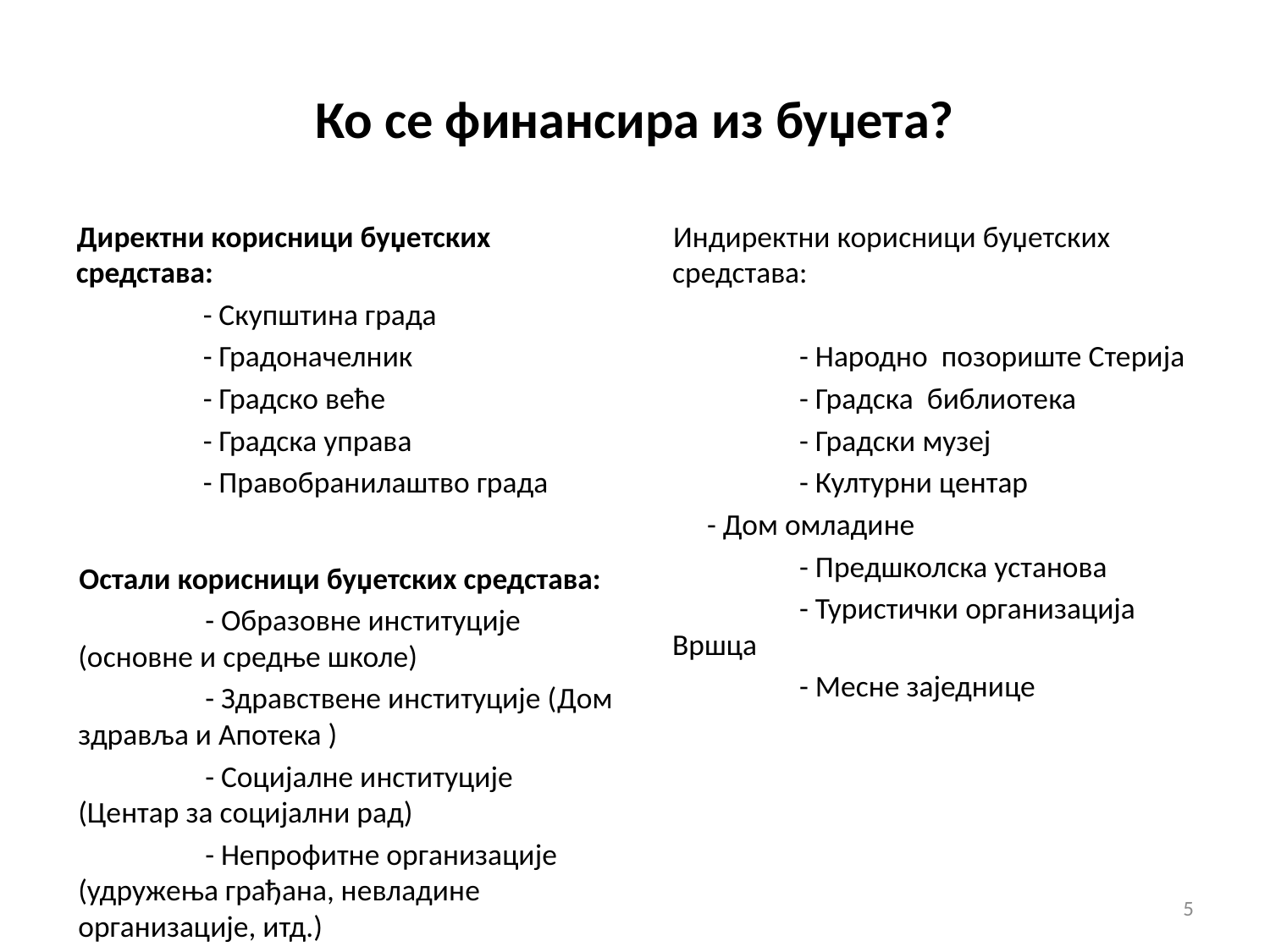

# Ко се финансира из буџета?
Индиректни корисници буџетских средстава:

	- Народно  позориште Стерија
	- Градска  библиотека
	- Градски музеј
	- Културни центар
     - Дом омладине
	- Предшколска установа
	- Туристички организација  Вршца
	- Месне заједнице

Директни корисници буџетских средстава:
	- Скупштина града
	- Градоначелник
	- Градско веће
	- Градска управа
	- Правобранилаштво града
Остали корисници буџетских средстава:
	- Образовне институције (основне и средње школе)
	- Здравствене институције (Дом здравља и Апотека )
	- Социјалне институције (Центар за социјални рад)
	- Непрофитне организације (удружења грађана, невладине организације, итд.)

5